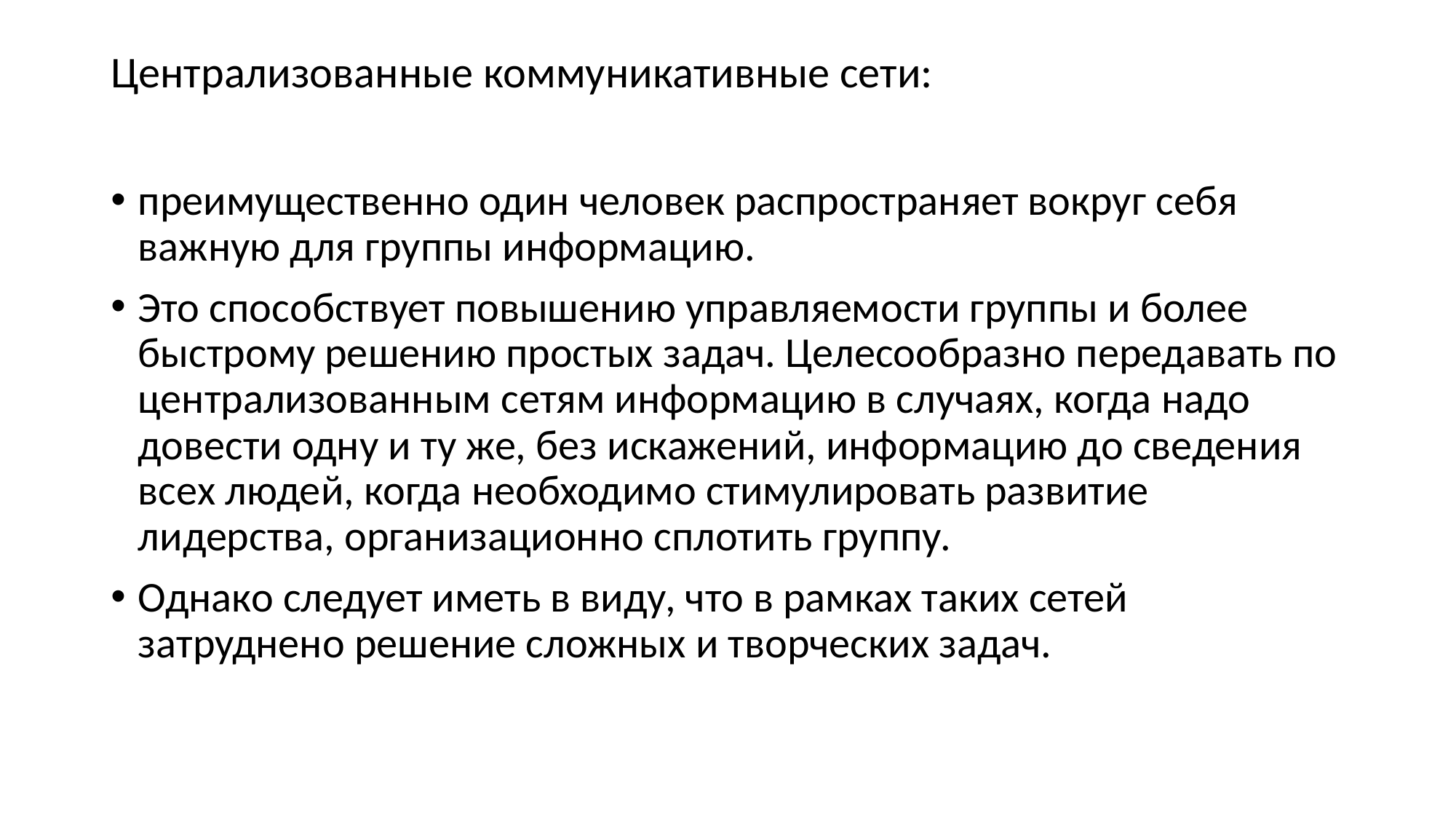

# Централизованные коммуникативные сети:
преимущественно один человек распространяет вокруг себя важную для группы информацию.
Это способствует повышению управляемости группы и более быстрому решению простых задач. Целесообразно передавать по централизованным сетям информацию в случаях, когда надо довести одну и ту же, без искажений, информацию до сведения всех людей, когда необходимо стимулировать развитие лидерства, организационно сплотить группу.
Однако следует иметь в виду, что в рамках таких сетей затруднено решение сложных и творческих задач.